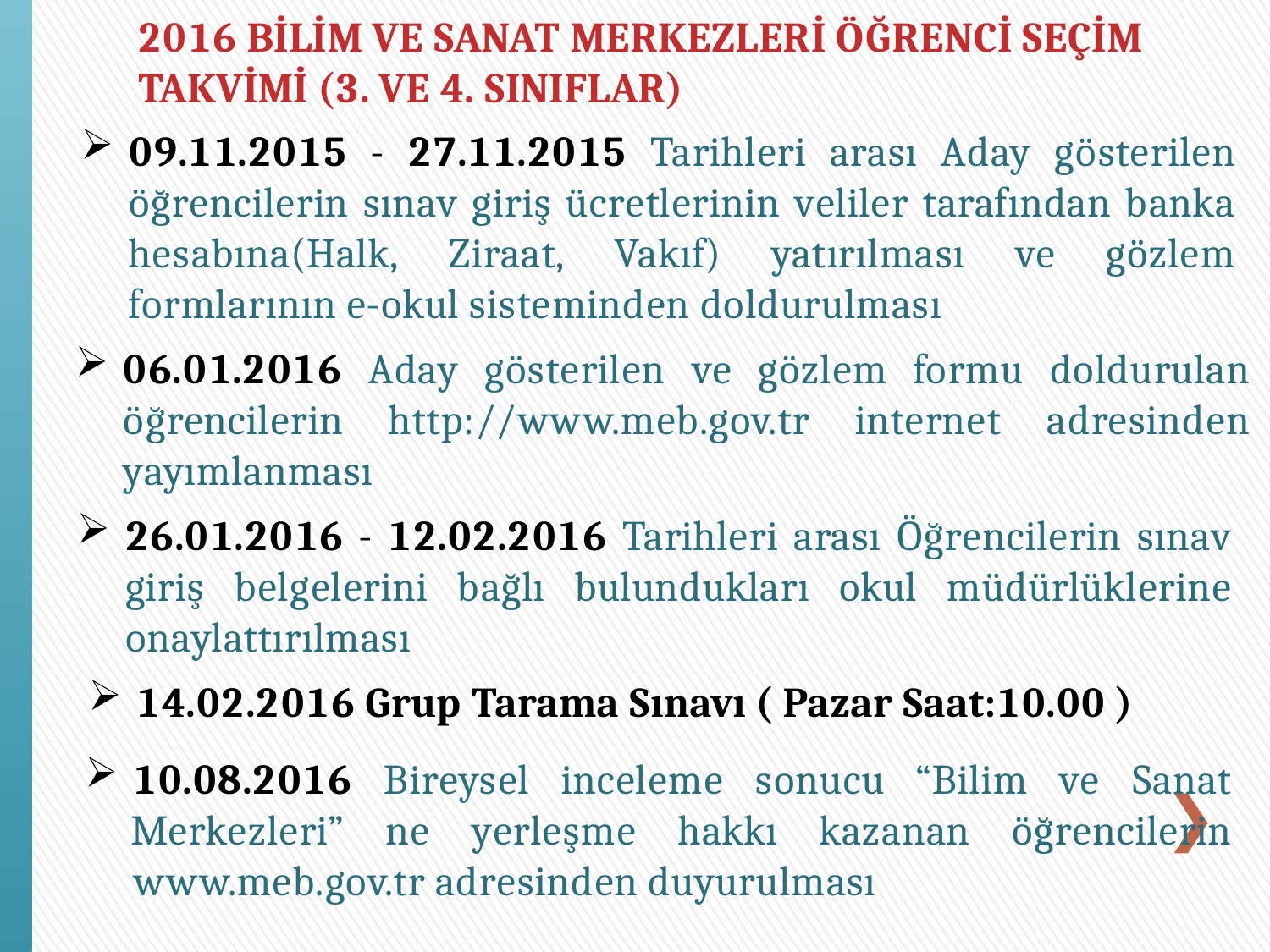

2016 BİLİM VE SANAT MERKEZLERİ ÖĞRENCİ SEÇİM TAKVİMİ (3. VE 4. SINIFLAR)
09.11.2015 - 27.11.2015 Tarihleri arası Aday gösterilen öğrencilerin sınav giriş ücretlerinin veliler tarafından banka hesabına(Halk, Ziraat, Vakıf) yatırılması ve gözlem formlarının e-okul sisteminden doldurulması
06.01.2016 Aday gösterilen ve gözlem formu doldurulan öğrencilerin http://www.meb.gov.tr internet adresinden yayımlanması
26.01.2016 - 12.02.2016 Tarihleri arası Öğrencilerin sınav giriş belgelerini bağlı bulundukları okul müdürlüklerine onaylattırılması
14.02.2016 Grup Tarama Sınavı ( Pazar Saat:10.00 )
10.08.2016 Bireysel inceleme sonucu “Bilim ve Sanat Merkezleri” ne yerleşme hakkı kazanan öğrencilerin www.meb.gov.tr adresinden duyurulması